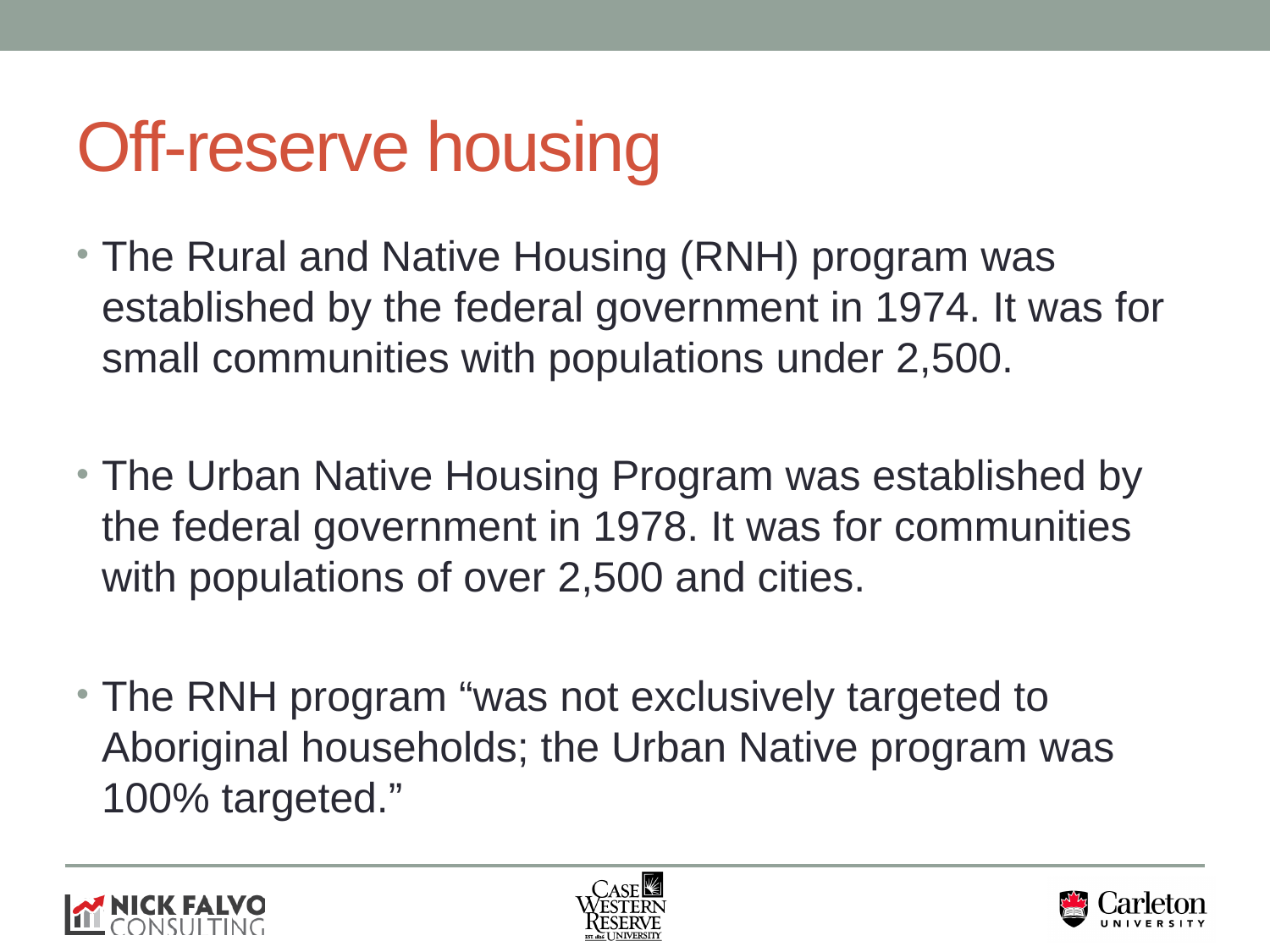

# Off-reserve housing
The Rural and Native Housing (RNH) program was established by the federal government in 1974. It was for small communities with populations under 2,500.

The Urban Native Housing Program was established by the federal government in 1978. It was for communities with populations of over 2,500 and cities.

The RNH program “was not exclusively targeted to Aboriginal households; the Urban Native program was 100% targeted.”